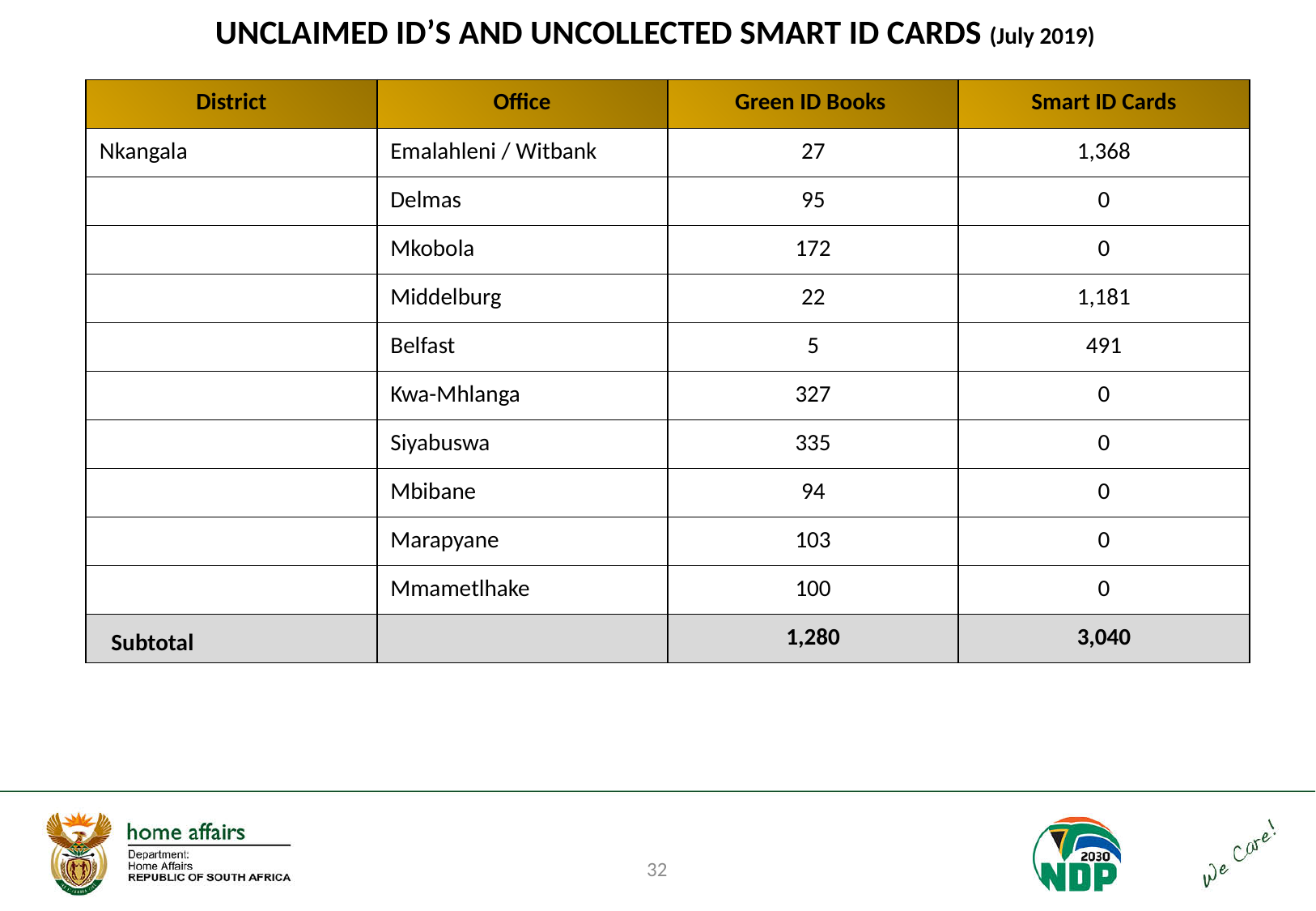

# UNCLAIMED ID’S AND UNCOLLECTED SMART ID CARDS (July 2019)
| District | Office | Green ID Books | Smart ID Cards |
| --- | --- | --- | --- |
| Nkangala | Emalahleni / Witbank | 27 | 1,368 |
|  | Delmas | 95 | 0 |
|  | Mkobola | 172 | 0 |
|  | Middelburg | 22 | 1,181 |
|  | Belfast | 5 | 491 |
|  | Kwa-Mhlanga | 327 | 0 |
|  | Siyabuswa | 335 | 0 |
|  | Mbibane | 94 | 0 |
|  | Marapyane | 103 | 0 |
|  | Mmametlhake | 100 | 0 |
| Subtotal |  | 1,280 | 3,040 |
32